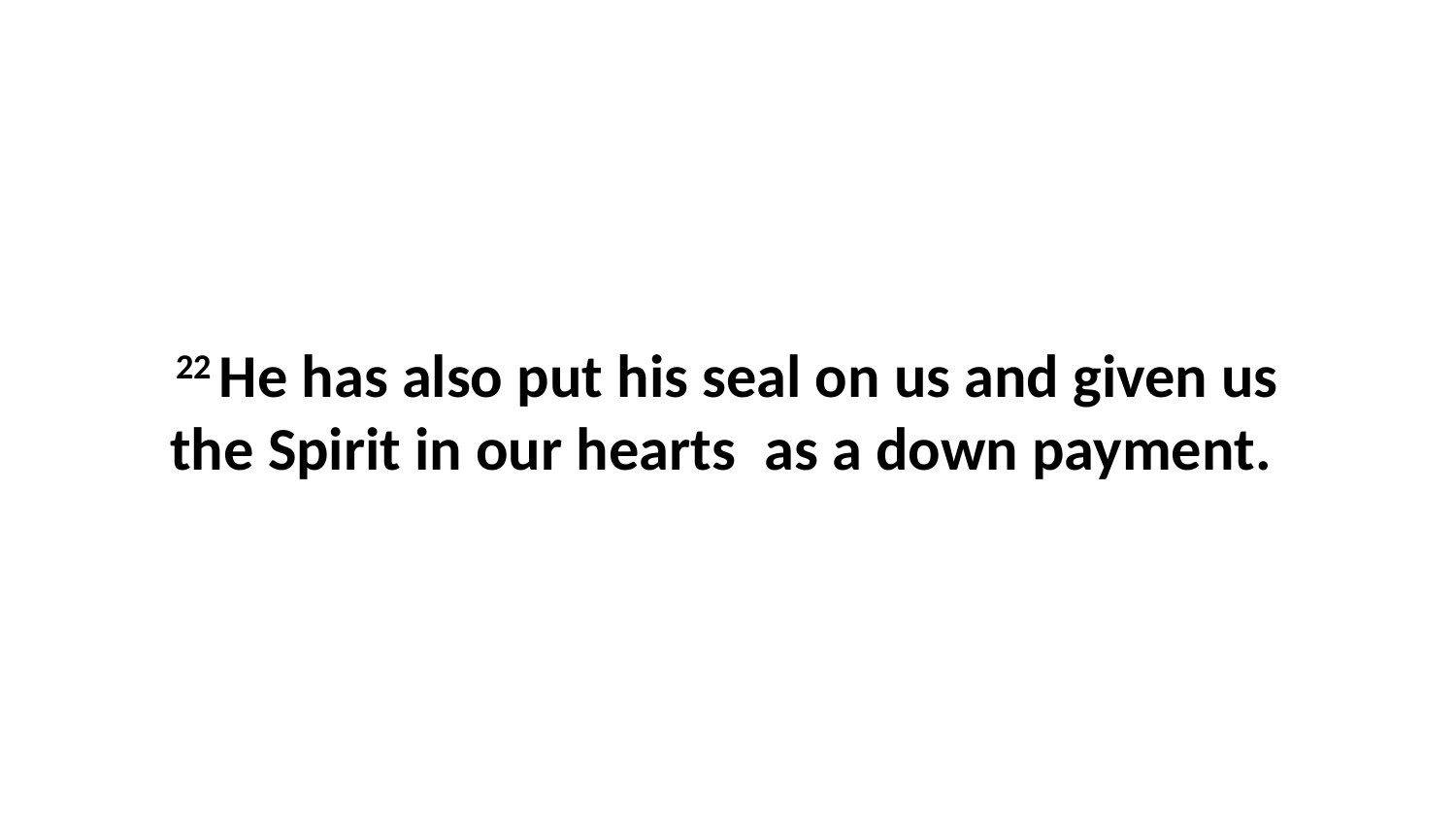

22 He has also put his seal on us and given us the Spirit in our hearts  as a down payment.